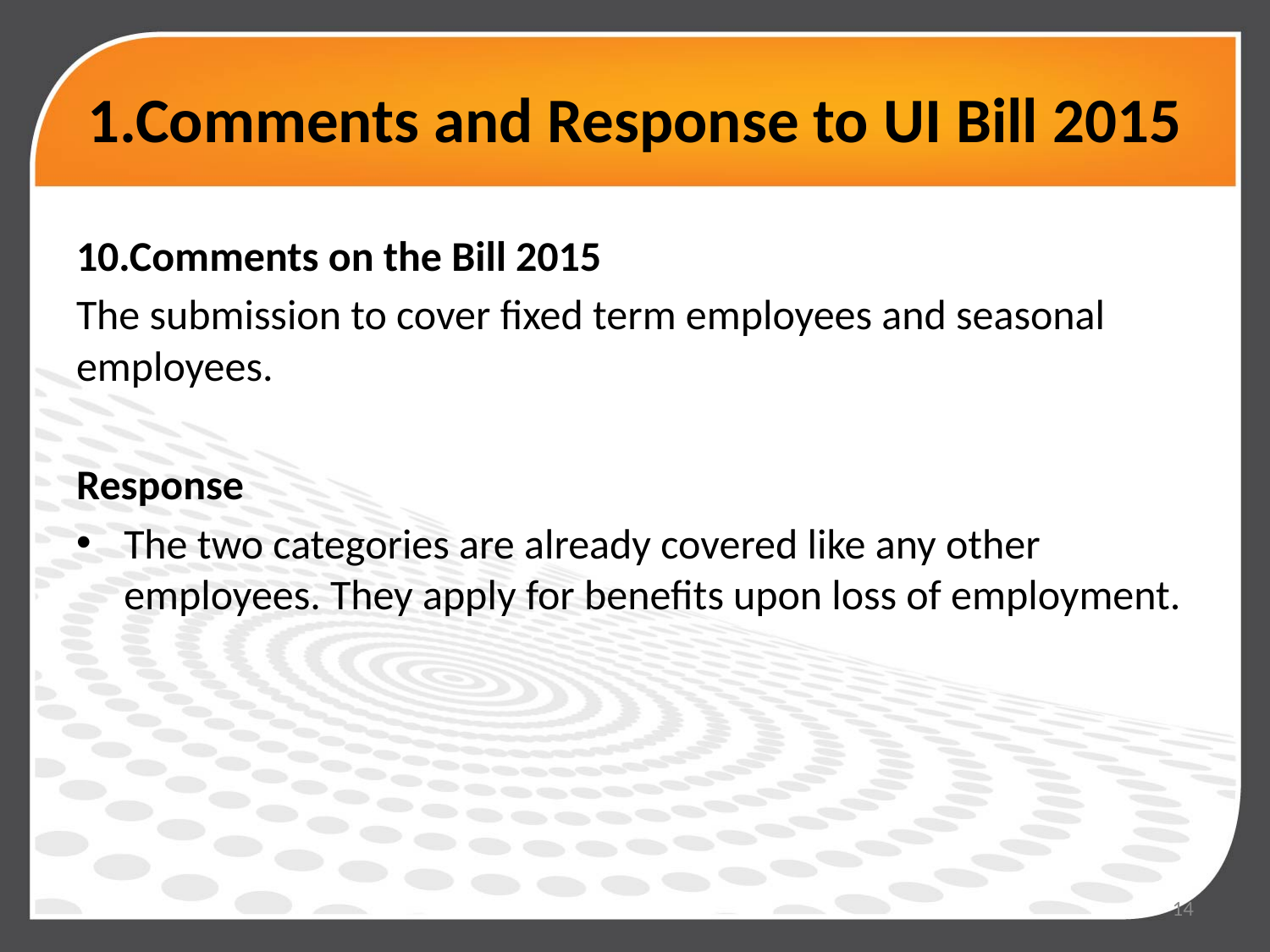

# 1.Comments and Response to UI Bill 2015
10.Comments on the Bill 2015
The submission to cover fixed term employees and seasonal employees.

Response
The two categories are already covered like any other employees. They apply for benefits upon loss of employment.
14